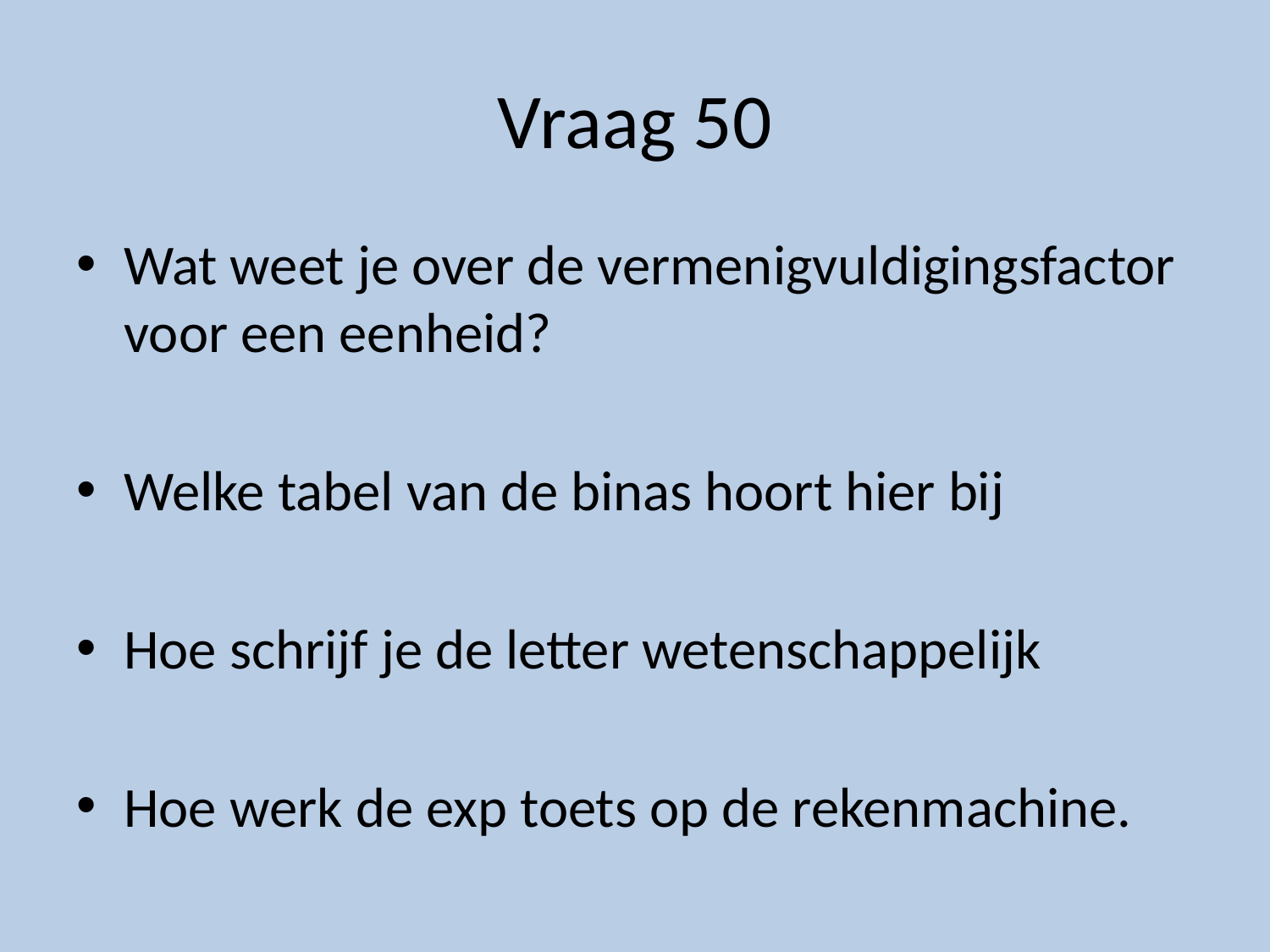

# Vraag 50
Wat weet je over de vermenigvuldigingsfactor voor een eenheid?

Welke tabel van de binas hoort hier bij

Hoe schrijf je de letter wetenschappelijk

Hoe werk de exp toets op de rekenmachine.